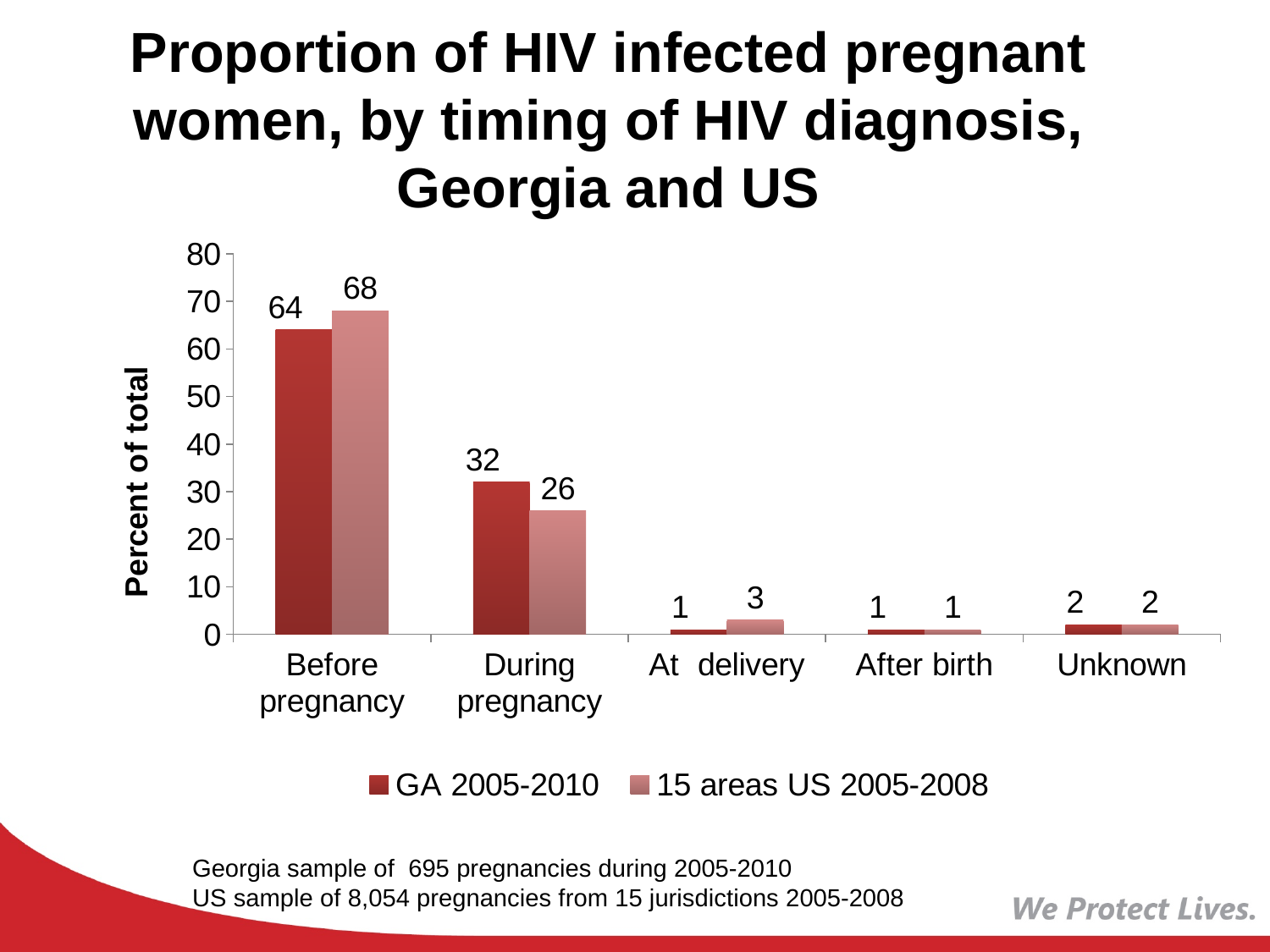

# Proportion of HIV infected pregnant women, by timing of HIV diagnosis, Georgia and US

### Chart

| Category | GA 2005-2010 | 15 areas US 2005-2008 |
|---|---|---|
| Before pregnancy | 64.0 | 68.0 |
| During pregnancy | 32.0 | 26.0 |
| At  delivery | 1.0 | 3.0 |
| After birth | 1.0 | 1.0 |
| Unknown | 2.0 | 2.0 |
Georgia sample of  695 pregnancies during 2005-2010
US sample of 8,054 pregnancies from 15 jurisdictions 2005-2008